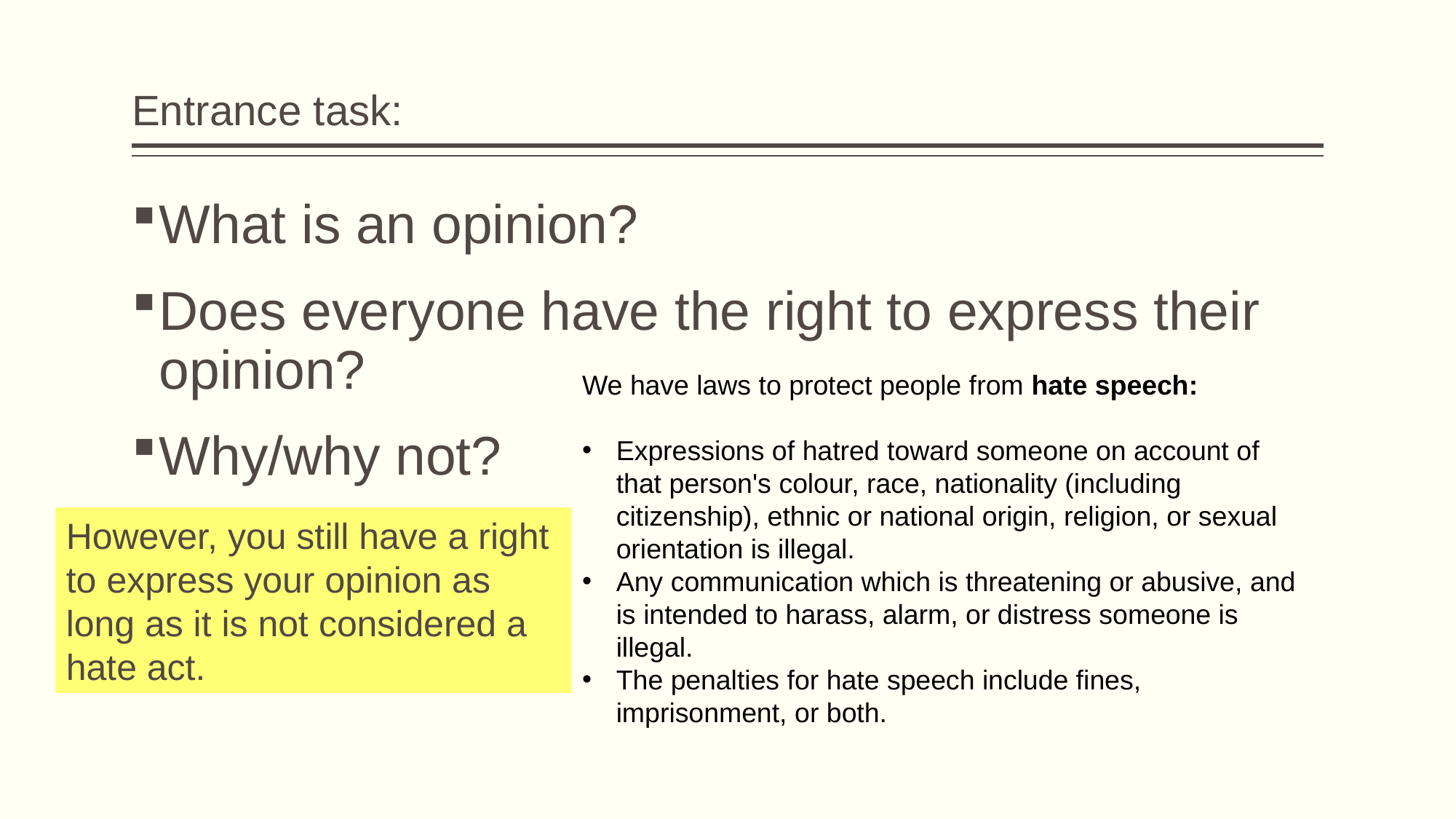

# Entrance task:
What is an opinion?
Does everyone have the right to express their opinion?
Why/why not?
We have laws to protect people from hate speech:

Expressions of hatred toward someone on account of that person's colour, race, nationality (including citizenship), ethnic or national origin, religion, or sexual orientation is illegal.
Any communication which is threatening or abusive, and is intended to harass, alarm, or distress someone is illegal.
The penalties for hate speech include fines, imprisonment, or both.
However, you still have a right to express your opinion as long as it is not considered a hate act.